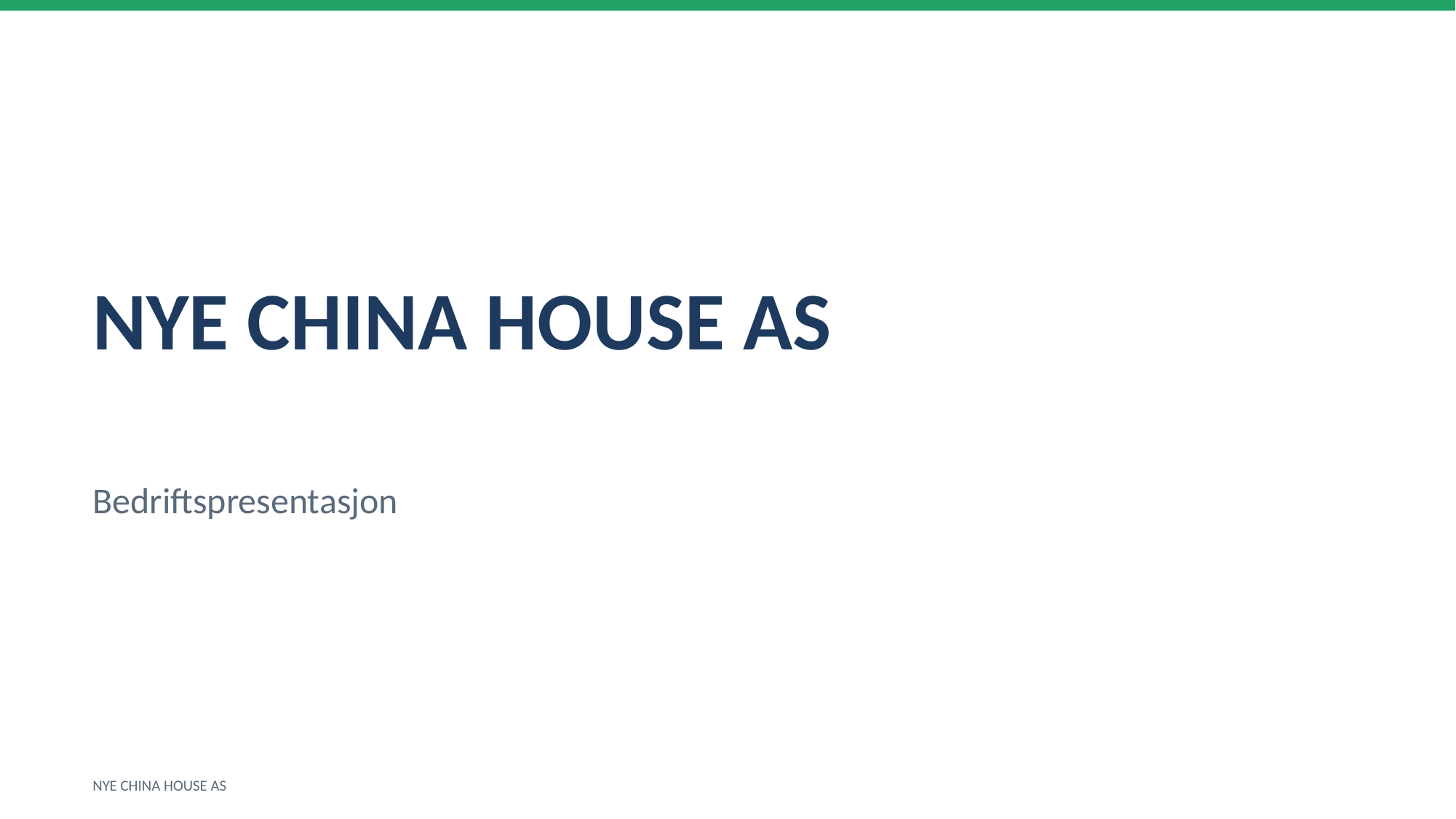

NYE CHINA HOUSE AS
Bedriftspresentasjon
NYE CHINA HOUSE AS